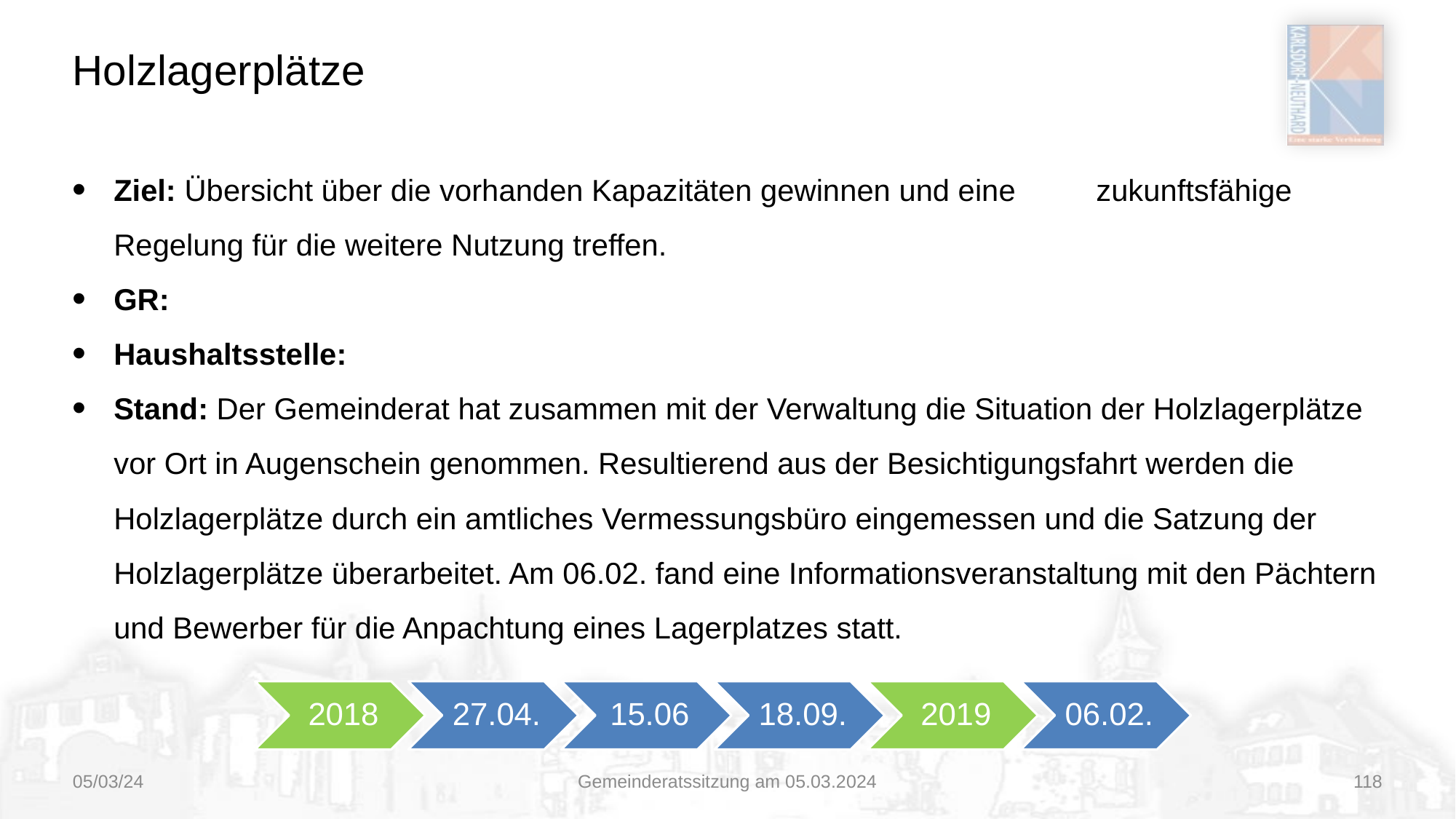

# Holzlagerplätze
Ziel: Übersicht über die vorhanden Kapazitäten gewinnen und eine 	zukunftsfähige Regelung für die weitere Nutzung treffen.
GR:
Haushaltsstelle:
Stand: Der Gemeinderat hat zusammen mit der Verwaltung die Situation der Holzlagerplätze vor Ort in Augenschein genommen. Resultierend aus der Besichtigungsfahrt werden die Holzlagerplätze durch ein amtliches Vermessungsbüro eingemessen und die Satzung der Holzlagerplätze überarbeitet. Am 06.02. fand eine Informationsveranstaltung mit den Pächtern und Bewerber für die Anpachtung eines Lagerplatzes statt.

2018
27.04.
15.06
18.09.
2019
06.02.
05/03/24
Gemeinderatssitzung am 05.03.2024
118